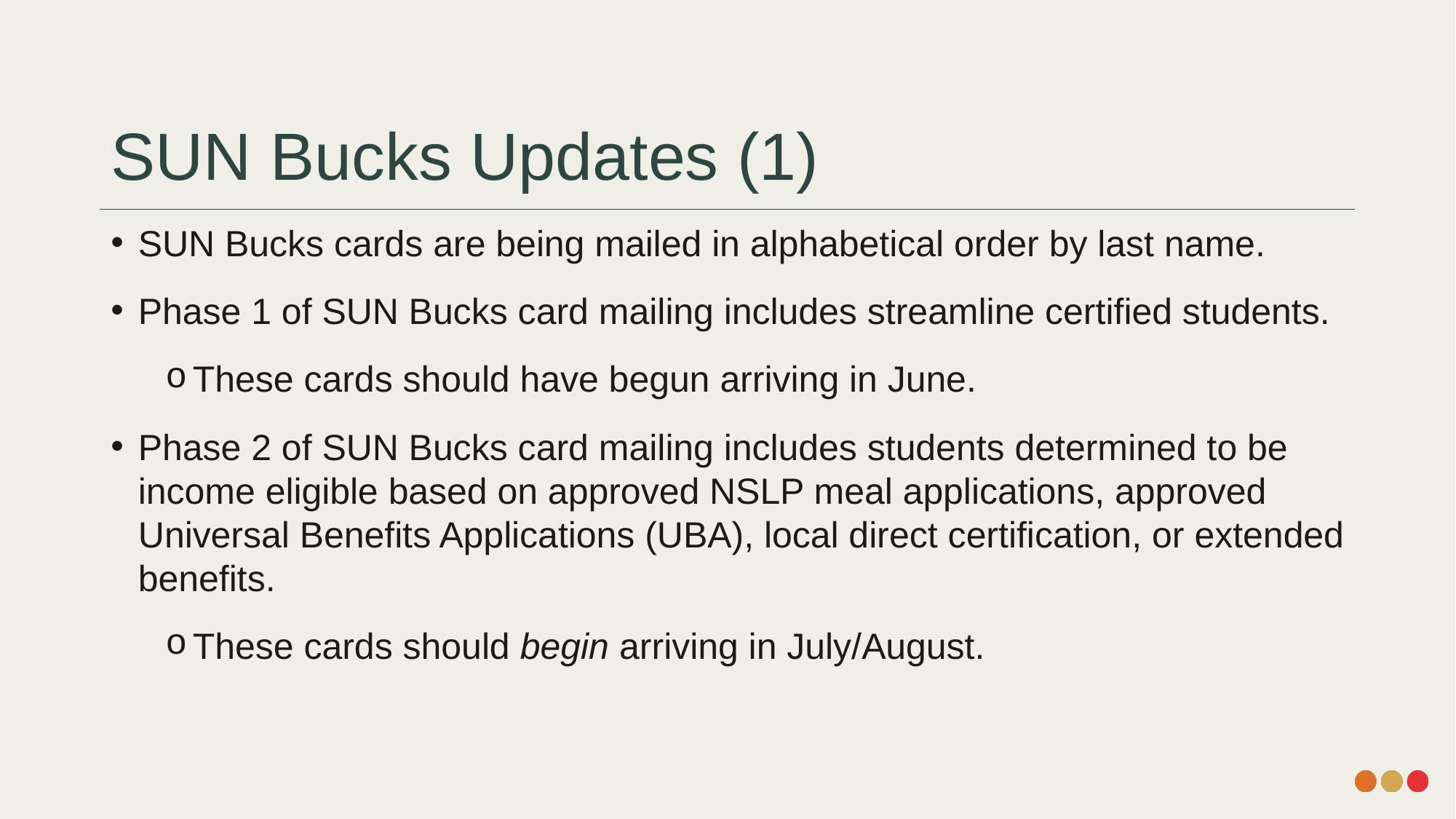

# SUN Bucks Updates (1)
SUN Bucks cards are being mailed in alphabetical order by last name.
Phase 1 of SUN Bucks card mailing includes streamline certified students.
These cards should have begun arriving in June.
Phase 2 of SUN Bucks card mailing includes students determined to be income eligible based on approved NSLP meal applications, approved Universal Benefits Applications (UBA), local direct certification, or extended benefits.
These cards should begin arriving in July/August.